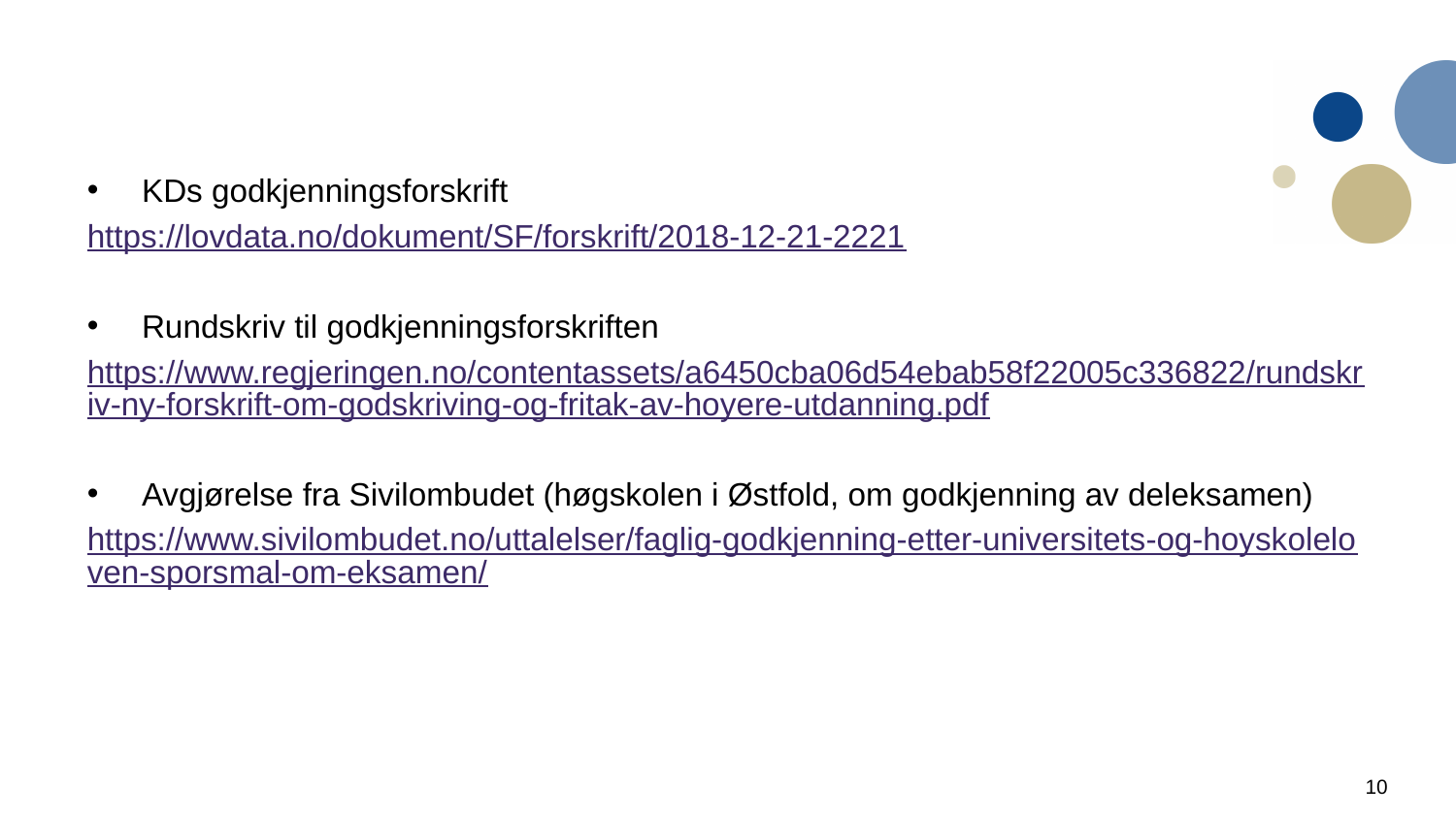

#
KDs godkjenningsforskrift
https://lovdata.no/dokument/SF/forskrift/2018-12-21-2221

Rundskriv til godkjenningsforskriften
https://www.regjeringen.no/contentassets/a6450cba06d54ebab58f22005c336822/rundskriv-ny-forskrift-om-godskriving-og-fritak-av-hoyere-utdanning.pdf

Avgjørelse fra Sivilombudet (høgskolen i Østfold, om godkjenning av deleksamen)
https://www.sivilombudet.no/uttalelser/faglig-godkjenning-etter-universitets-og-hoyskoleloven-sporsmal-om-eksamen/